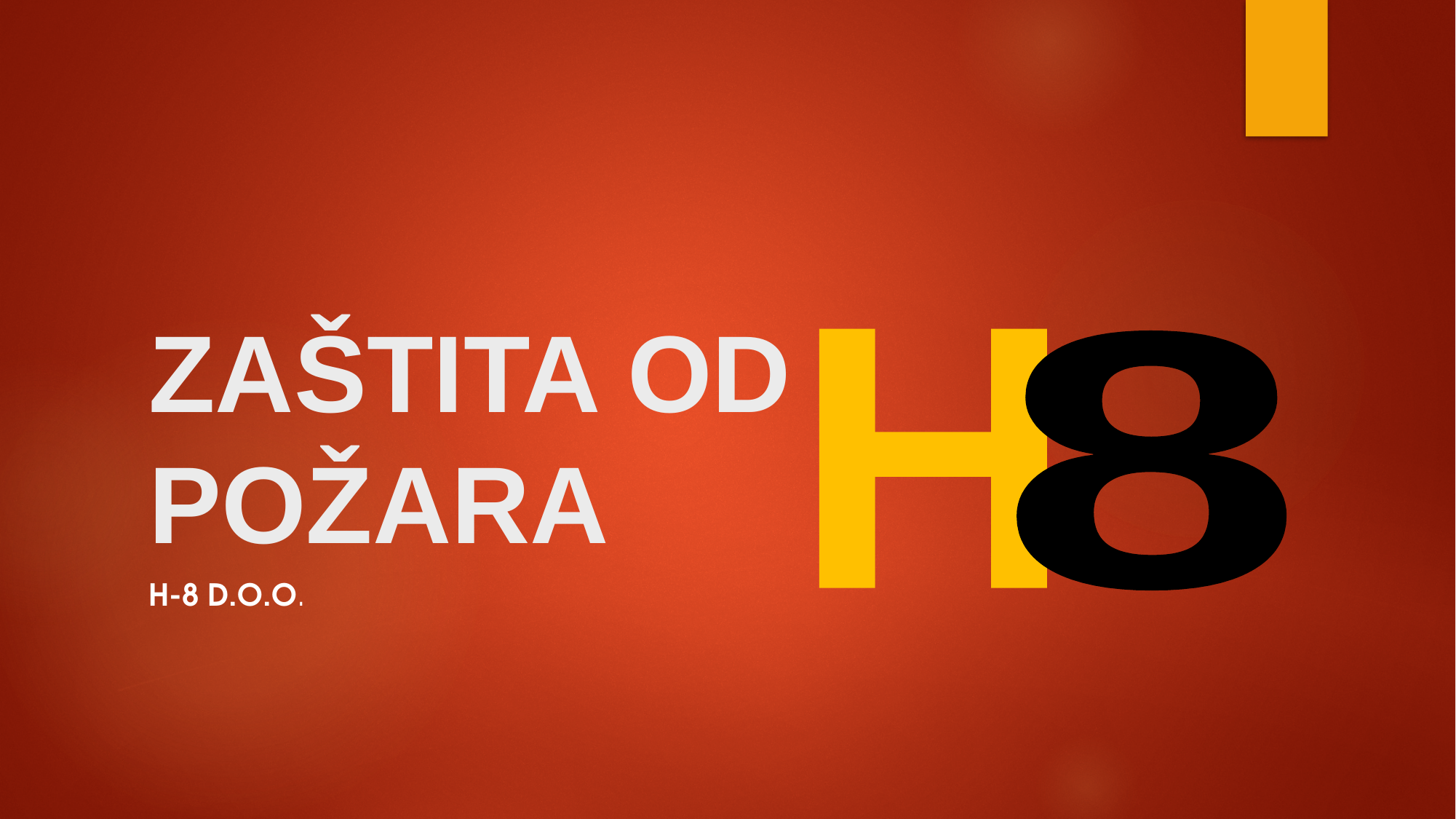

# ZAŠTITA OD POŽARA
H
8

H-8 d.o.o.